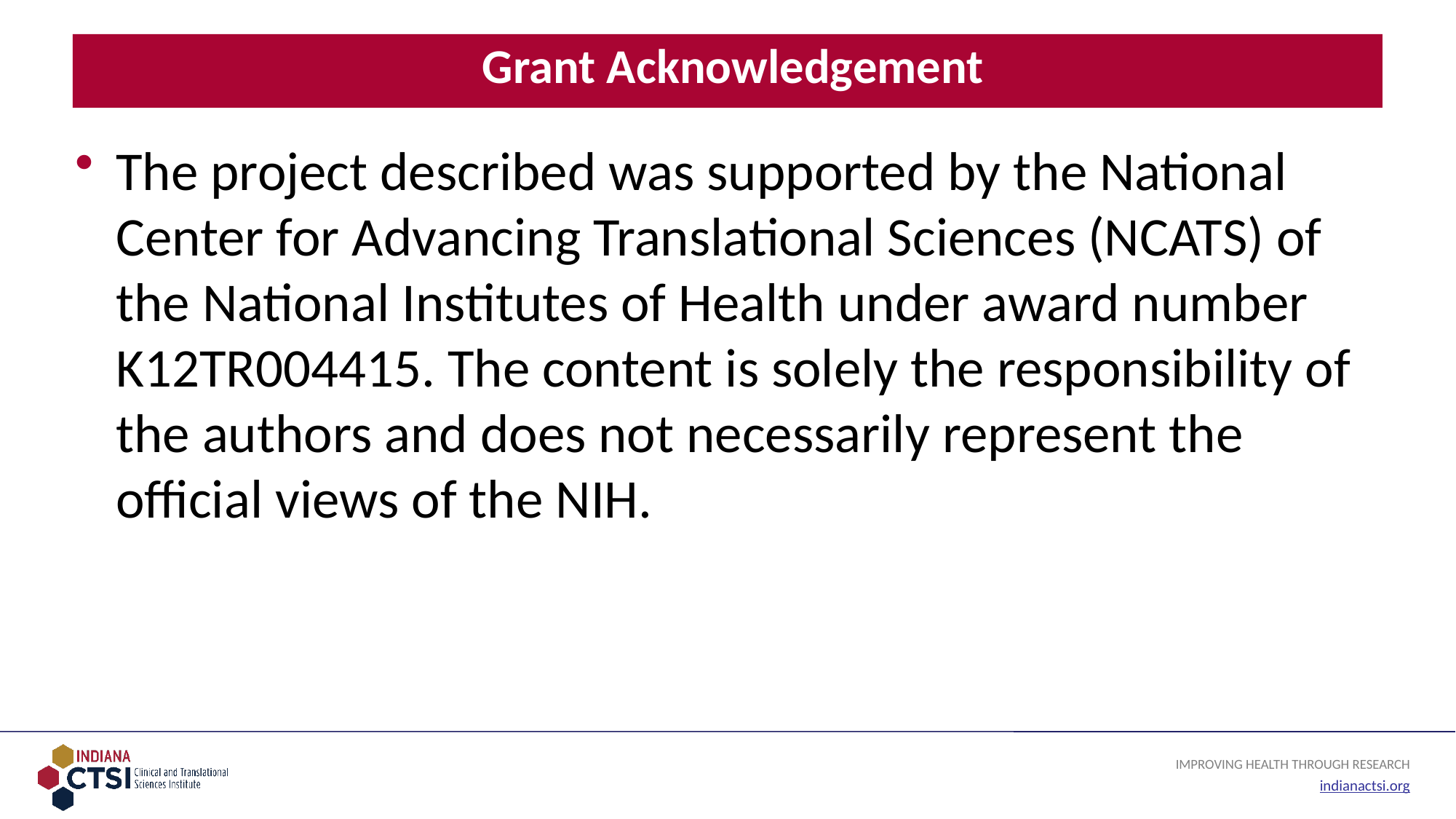

# Grant Acknowledgement
The project described was supported by the National Center for Advancing Translational Sciences (NCATS) of the National Institutes of Health under award number K12TR004415. The content is solely the responsibility of the authors and does not necessarily represent the official views of the NIH.